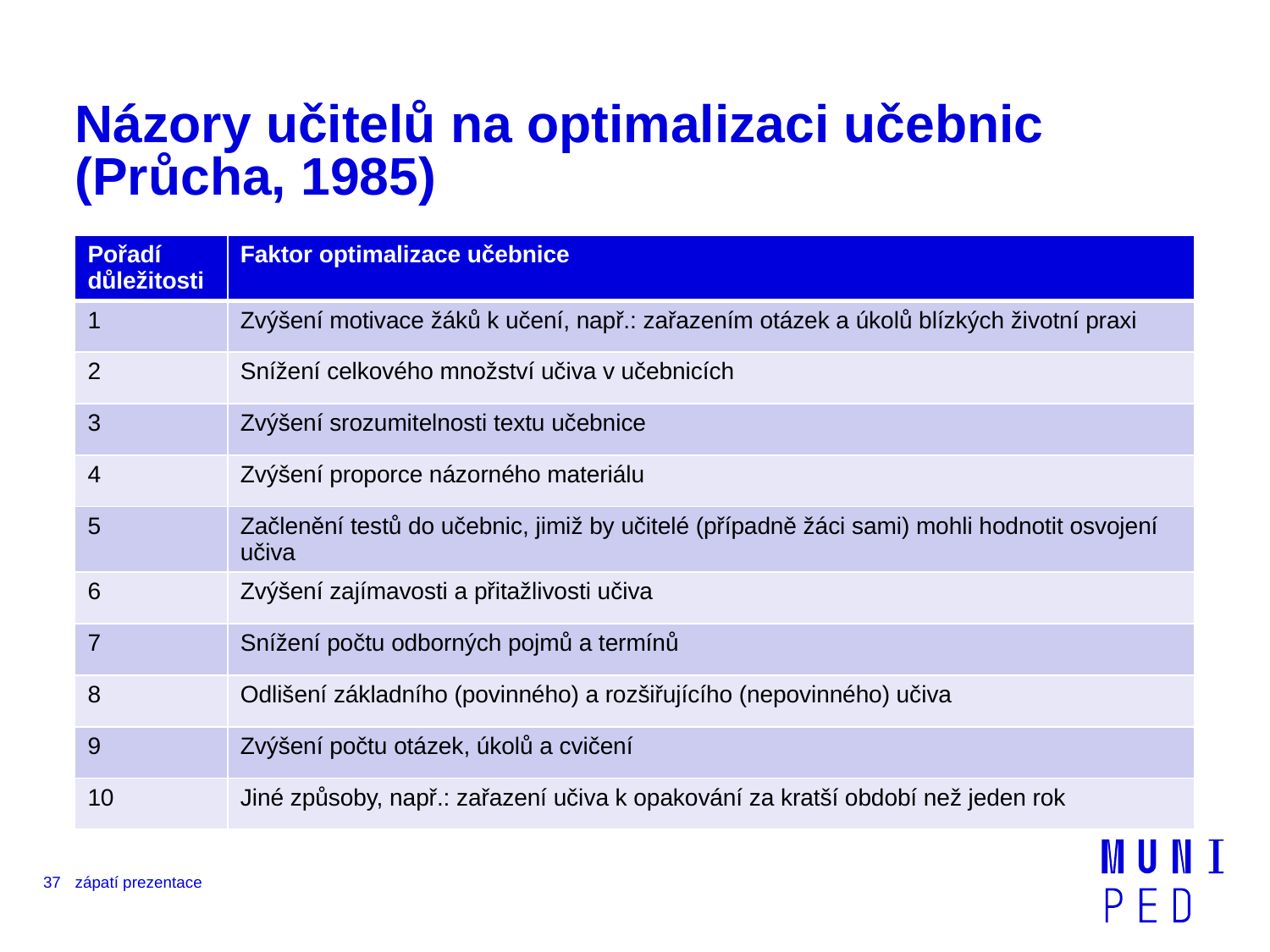

# Názory učitelů na optimalizaci učebnic (Průcha, 1985)
| Pořadí důležitosti | Faktor optimalizace učebnice |
| --- | --- |
| 1 | Zvýšení motivace žáků k učení, např.: zařazením otázek a úkolů blízkých životní praxi |
| 2 | Snížení celkového množství učiva v učebnicích |
| 3 | Zvýšení srozumitelnosti textu učebnice |
| 4 | Zvýšení proporce názorného materiálu |
| 5 | Začlenění testů do učebnic, jimiž by učitelé (případně žáci sami) mohli hodnotit osvojení učiva |
| 6 | Zvýšení zajímavosti a přitažlivosti učiva |
| 7 | Snížení počtu odborných pojmů a termínů |
| 8 | Odlišení základního (povinného) a rozšiřujícího (nepovinného) učiva |
| 9 | Zvýšení počtu otázek, úkolů a cvičení |
| 10 | Jiné způsoby, např.: zařazení učiva k opakování za kratší období než jeden rok |
37
zápatí prezentace